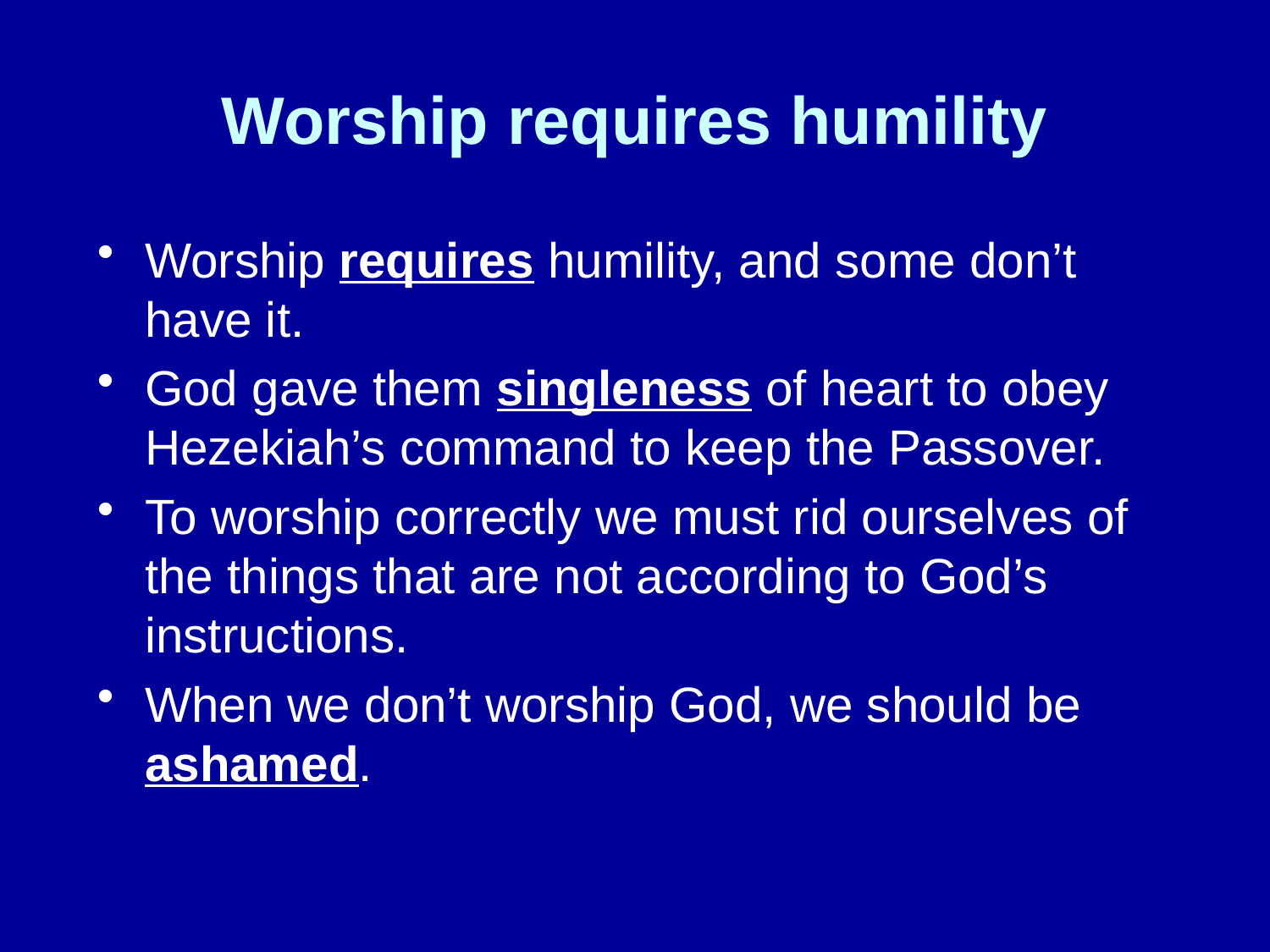

# Worship requires humility
Worship requires humility, and some don’t have it.
God gave them singleness of heart to obey Hezekiah’s command to keep the Passover.
To worship correctly we must rid ourselves of the things that are not according to God’s instructions.
When we don’t worship God, we should be ashamed.